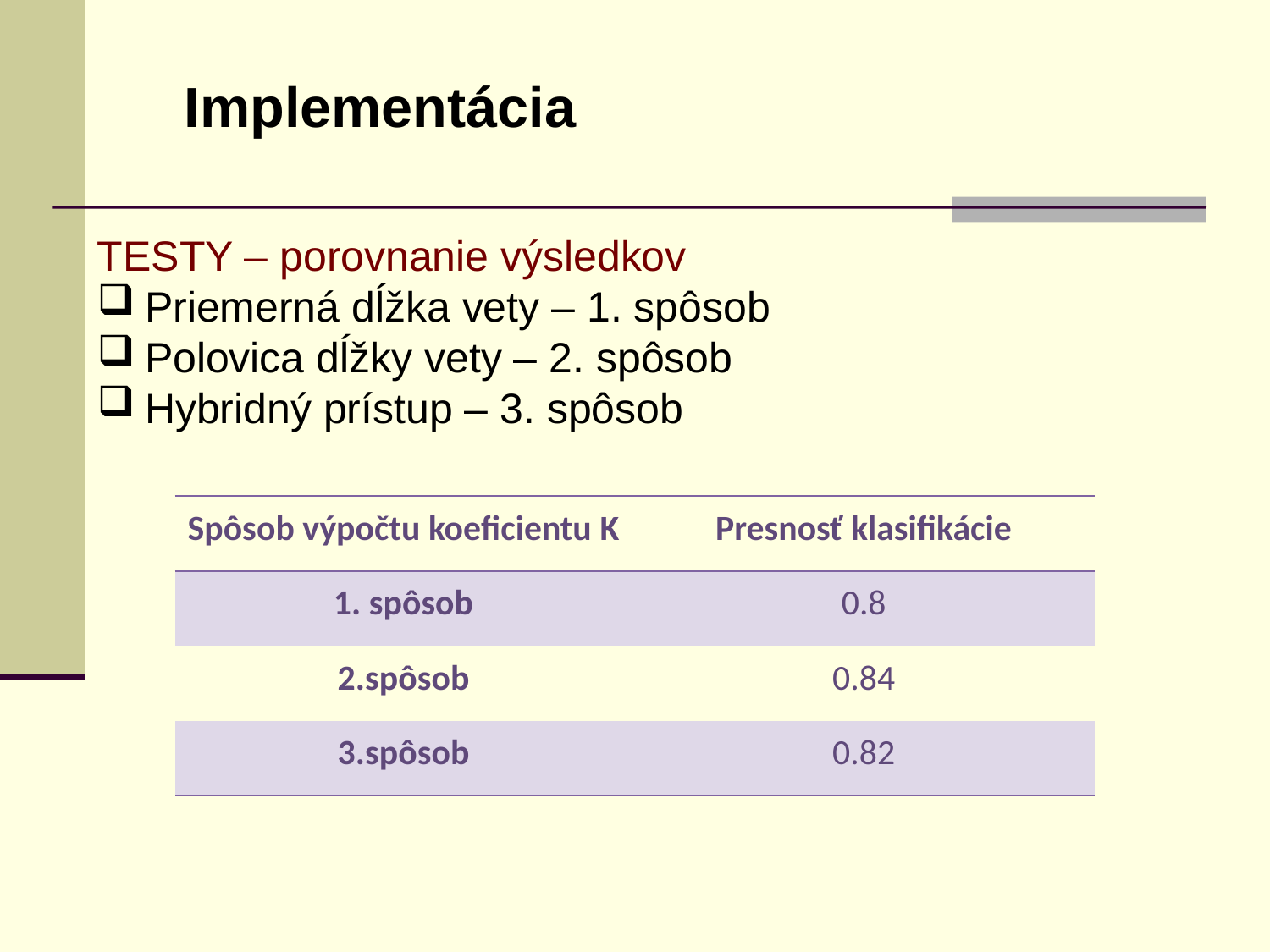

Implementácia
TESTY – porovnanie výsledkov
Priemerná dĺžka vety – 1. spôsob
Polovica dĺžky vety – 2. spôsob
Hybridný prístup – 3. spôsob

| Spôsob výpočtu koeficientu K | Presnosť klasifikácie |
| --- | --- |
| 1. spôsob | 0.8 |
| 2.spôsob | 0.84 |
| 3.spôsob | 0.82 |